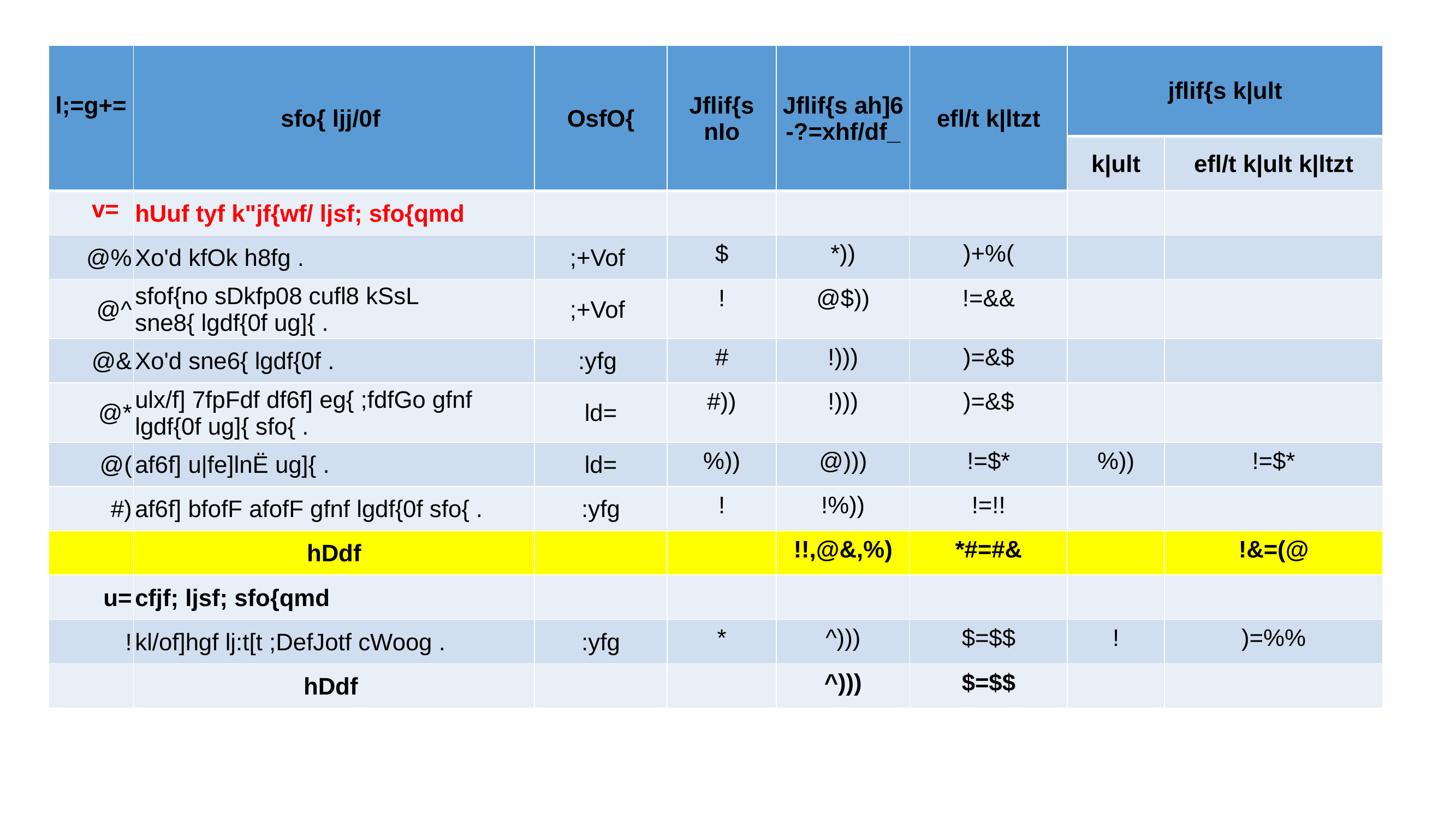

| l;=g+= | sfo{ ljj/0f | OsfO{ | Jflif{s nIo | Jflif{s ah]6 -?=xhf/df\_ | efl/t k|ltzt | jflif{s k|ult |  |
| --- | --- | --- | --- | --- | --- | --- | --- |
|  |  |  |  |  |  | k|ult | efl/t k|ult k|ltzt |
| v= | hUuf tyf k"jf{wf/ ljsf; sfo{qmd |  |  |  |  |  |  |
| @% | Xo'd kfOk h8fg . | ;+Vof | $ | \*)) | )+%( |  |  |
| @^ | sfof{no sDkfp08 cufl8 kSsL sne8{ lgdf{0f ug]{ . | ;+Vof | ! | @$)) | !=&& |  |  |
| @& | Xo'd sne6{ lgdf{0f . | :yfg | # | !))) | )=&$ |  |  |
| @\* | ulx/f] 7fpFdf df6f] eg{ ;fdfGo gfnf lgdf{0f ug]{ sfo{ . | ld= | #)) | !))) | )=&$ |  |  |
| @( | af6f] u|fe]lnË ug]{ . | ld= | %)) | @))) | !=$\* | %)) | !=$\* |
| #) | af6f] bfofF afofF gfnf lgdf{0f sfo{ . | :yfg | ! | !%)) | !=!! |  |  |
|  | hDdf |  |  | !!,@&,%) | \*#=#& |  | !&=(@ |
| u= | cfjf; ljsf; sfo{qmd |  |  |  |  |  |  |
| ! | kl/of]hgf lj:t[t ;DefJotf cWoog . | :yfg | \* | ^))) | $=$$ | ! | )=%% |
|  | hDdf |  |  | ^))) | $=$$ |  |  |